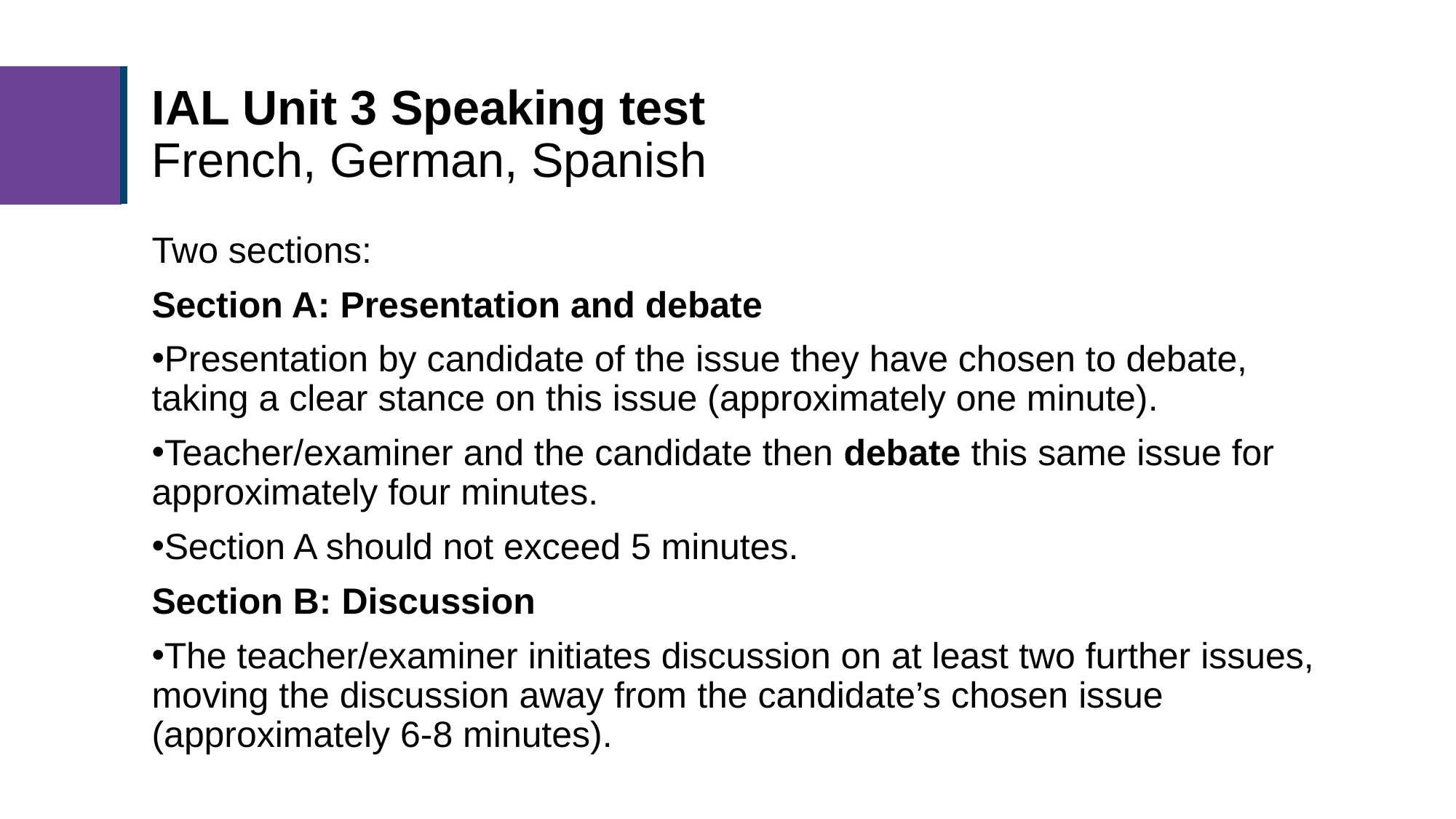

# IAL Unit 3 Speaking test French, German, Spanish
Two sections:​
Section A: Presentation and debate​
Presentation by candidate of the issue they have chosen to debate, taking a clear stance on this issue (approximately one minute).​
Teacher/examiner and the candidate then debate this same issue for approximately four minutes.​
Section A should not exceed 5 minutes.​
Section B: Discussion​
The teacher/examiner initiates discussion on at least two further issues, moving the discussion away from the candidate’s chosen issue (approximately 6-8 minutes).